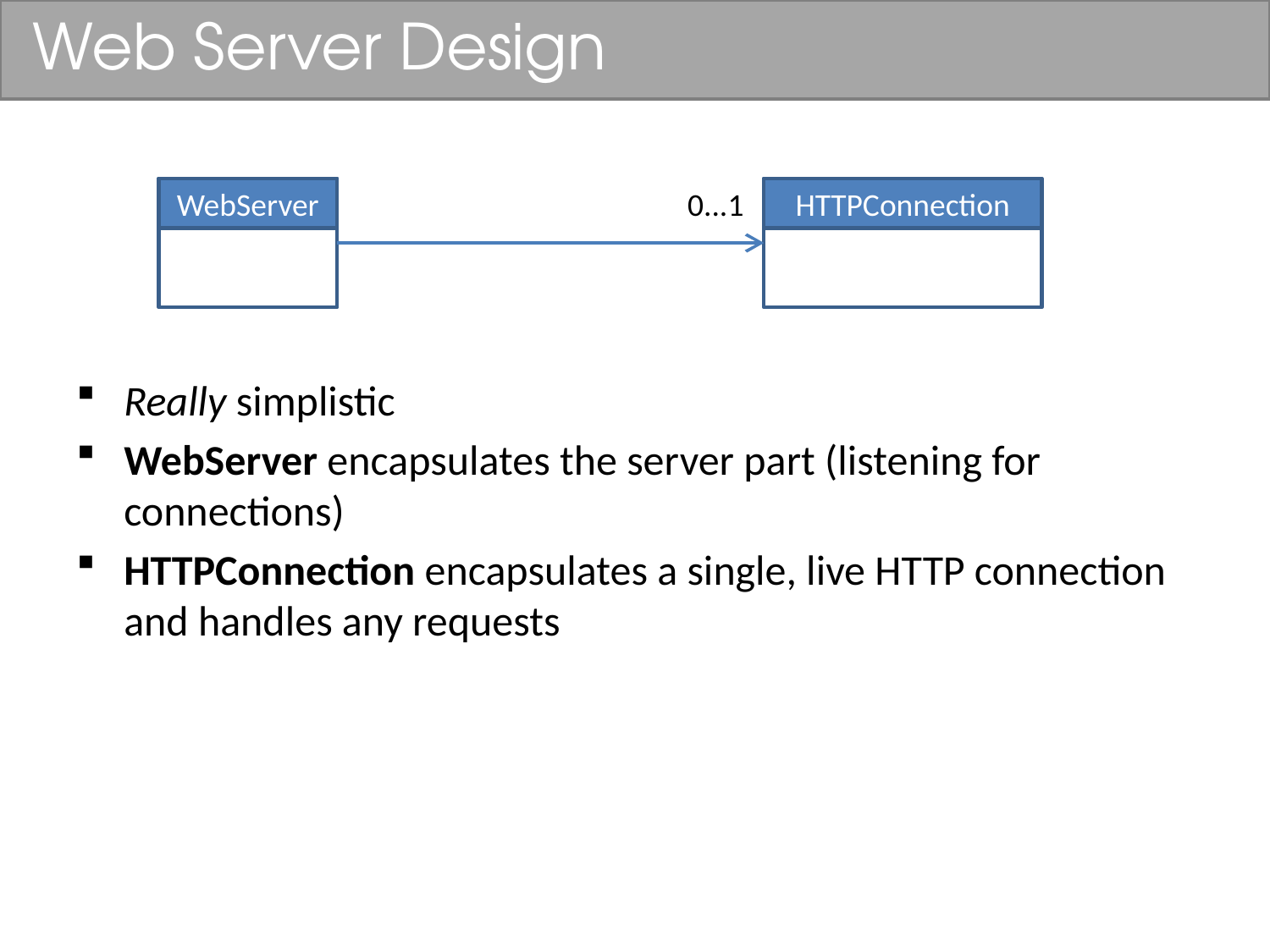

# Web Server Design

WebServer
0...1

HTTPConnection
Really simplistic
WebServer encapsulates the server part (listening for connections)
HTTPConnection encapsulates a single, live HTTP connection and handles any requests